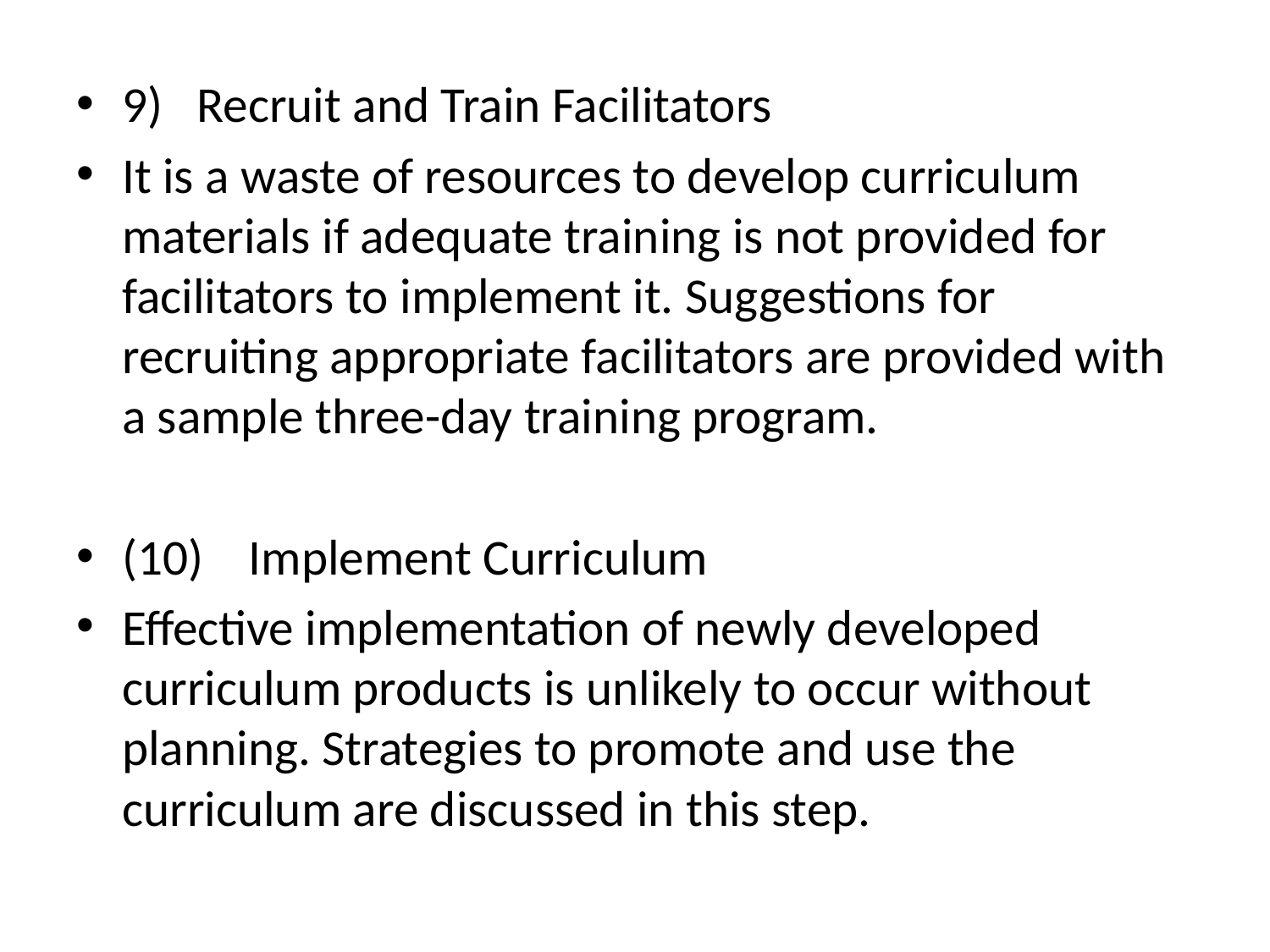

9)   Recruit and Train Facilitators
It is a waste of resources to develop curriculum materials if adequate training is not provided for facilitators to implement it. Suggestions for recruiting appropriate facilitators are provided with a sample three-day training program.

(10)    Implement Curriculum
Effective implementation of newly developed curriculum products is unlikely to occur without planning. Strategies to promote and use the curriculum are discussed in this step.